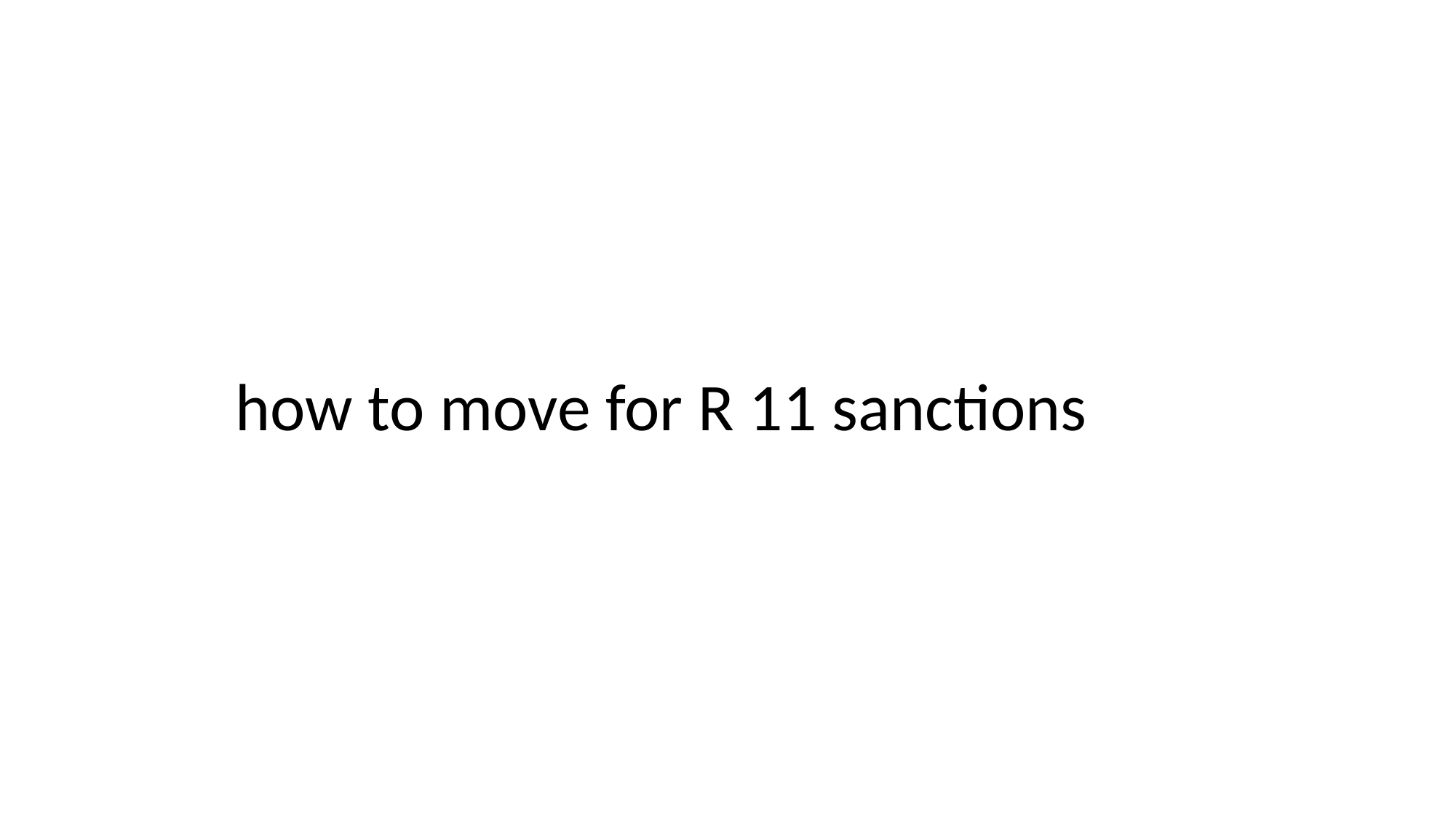

# how to move for R 11 sanctions